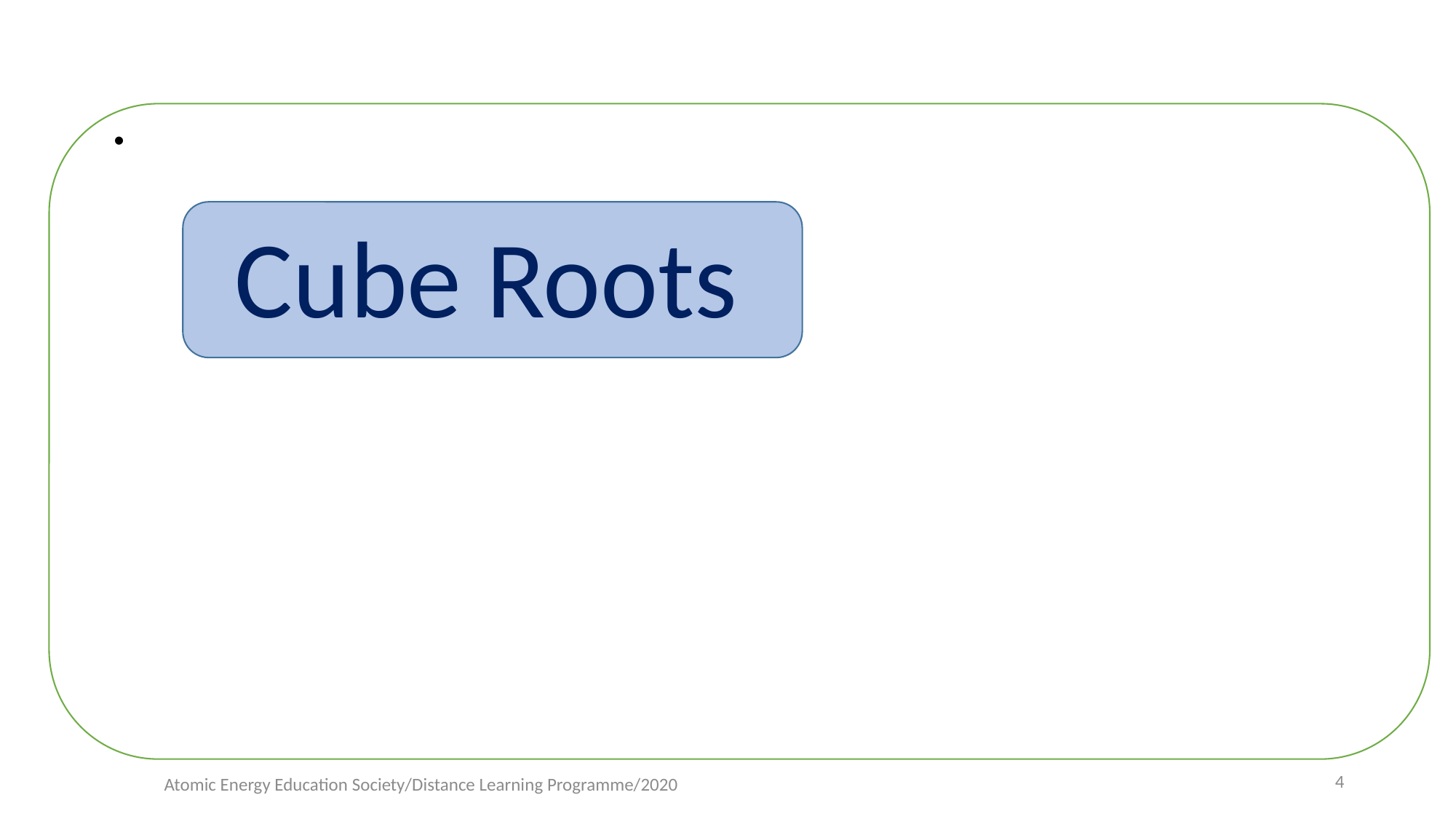

# .

     Cube Roots
4
Atomic Energy Education Society/Distance Learning Programme/2020